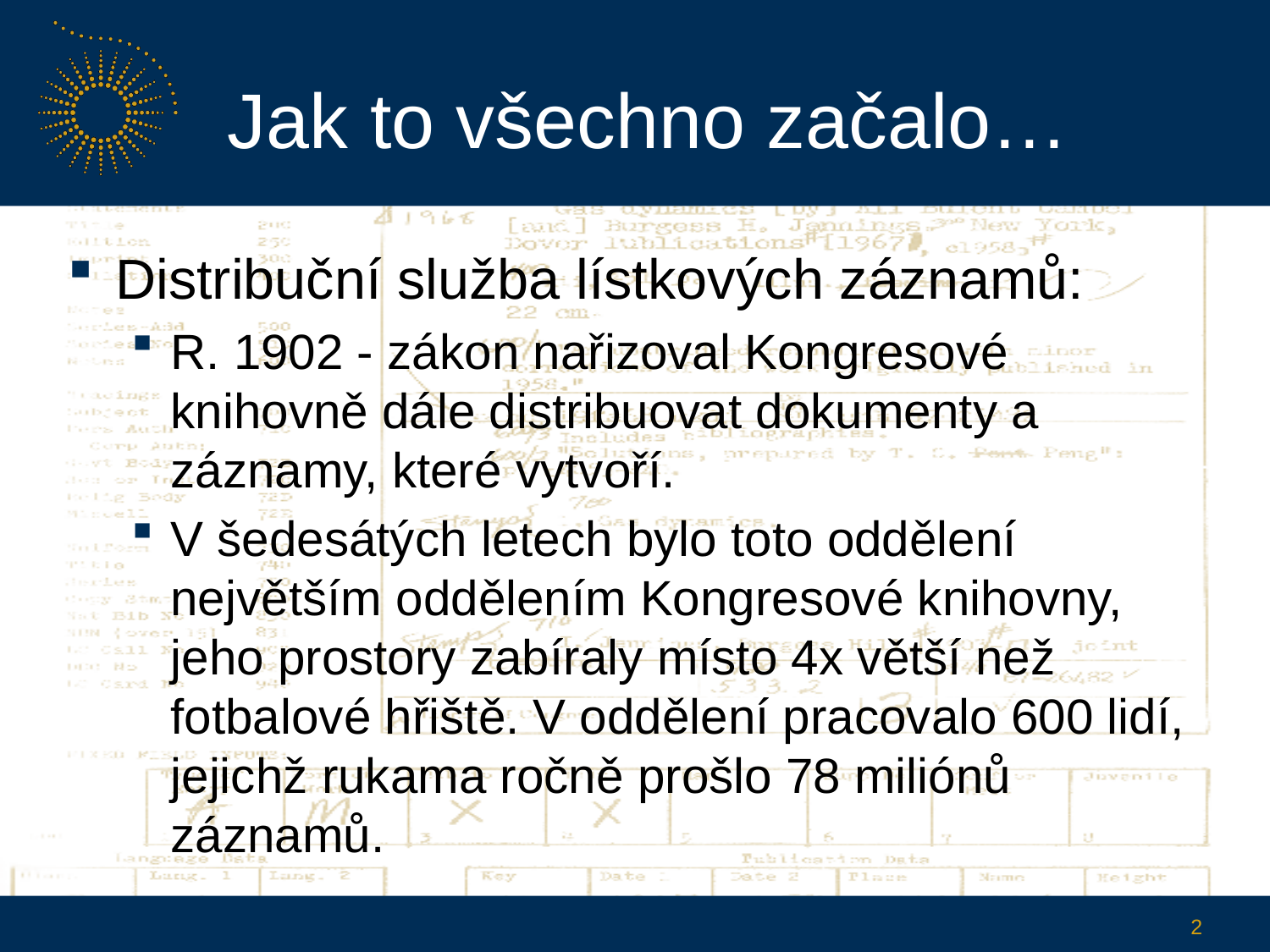

# Jak to všechno začalo…
Distribuční služba lístkových záznamů:
R. 1902 - zákon nařizoval Kongresové knihovně dále distribuovat dokumenty a záznamy, které vytvoří.
V šedesátých letech bylo toto oddělení největším oddělením Kongresové knihovny, jeho prostory zabíraly místo 4x větší než fotbalové hřiště. V oddělení pracovalo 600 lidí, jejichž rukama ročně prošlo 78 miliónů záznamů.
2